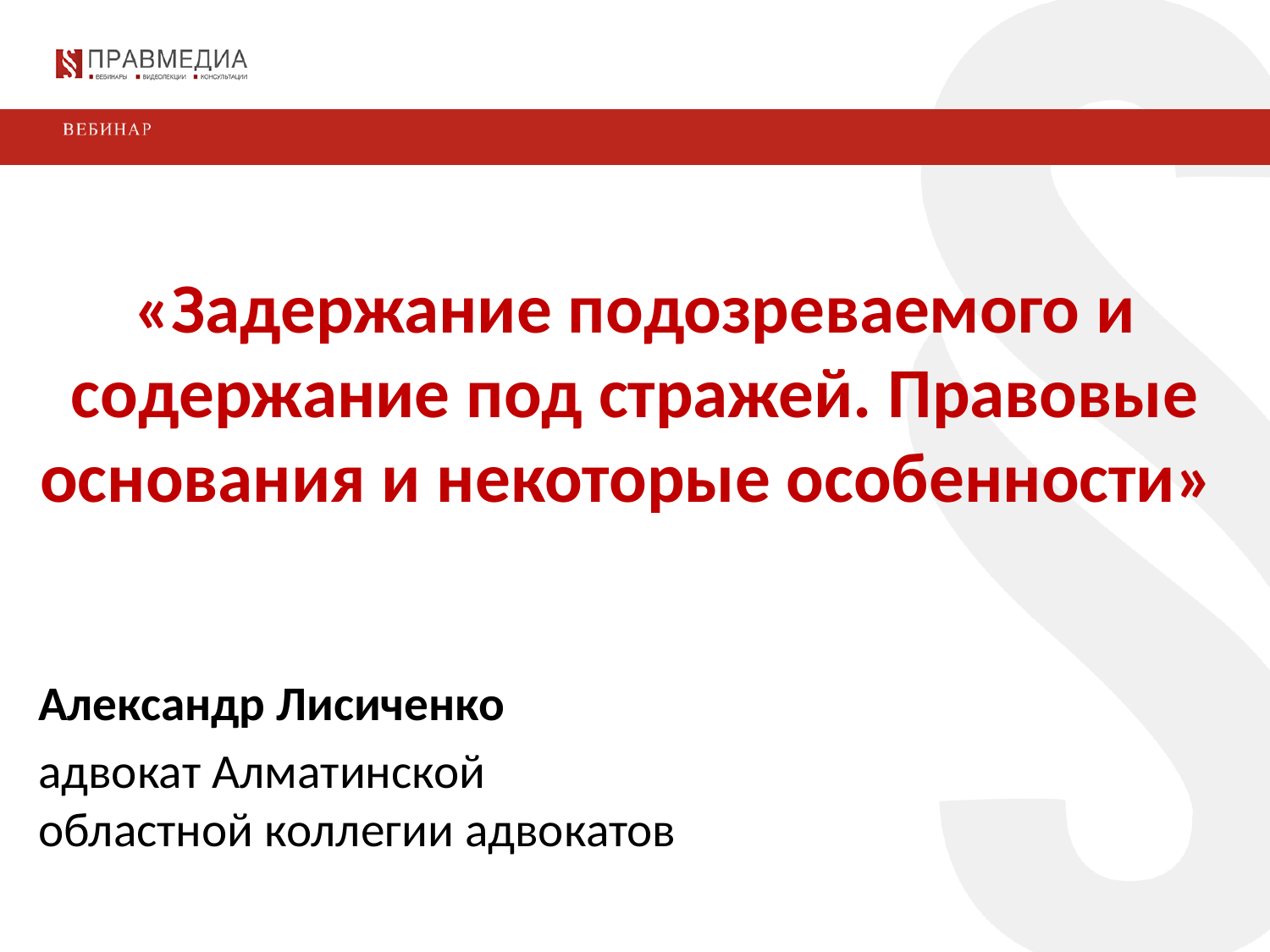

«Задержание подозреваемого и содержание под стражей. Правовые основания и некоторые особенности»
Александр Лисиченко
адвокат Алматинской областной коллегии адвокатов